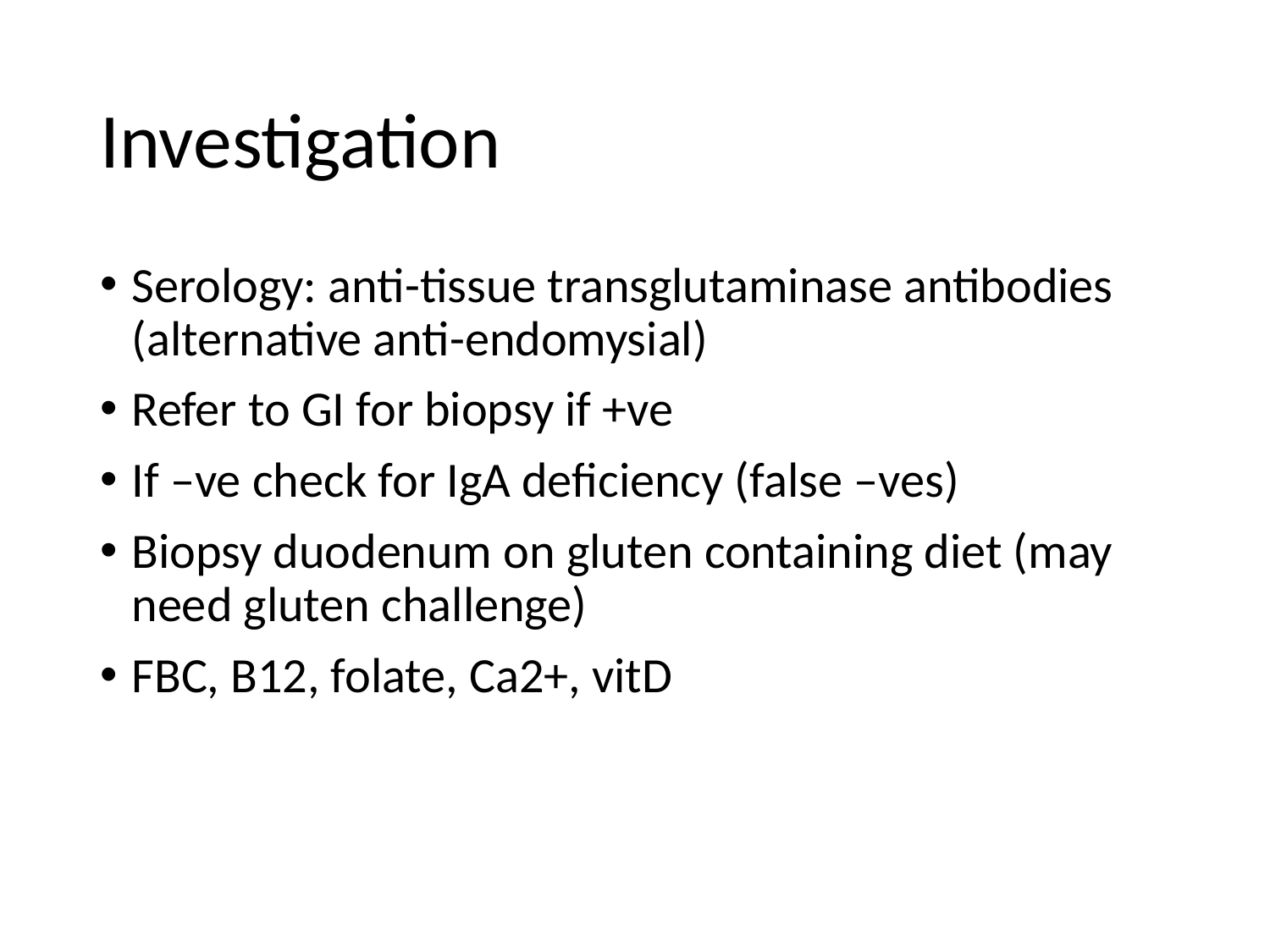

# Investigation
Serology: anti-tissue transglutaminase antibodies (alternative anti-endomysial)
Refer to GI for biopsy if +ve
If –ve check for IgA deficiency (false –ves)
Biopsy duodenum on gluten containing diet (may need gluten challenge)
FBC, B12, folate, Ca2+, vitD